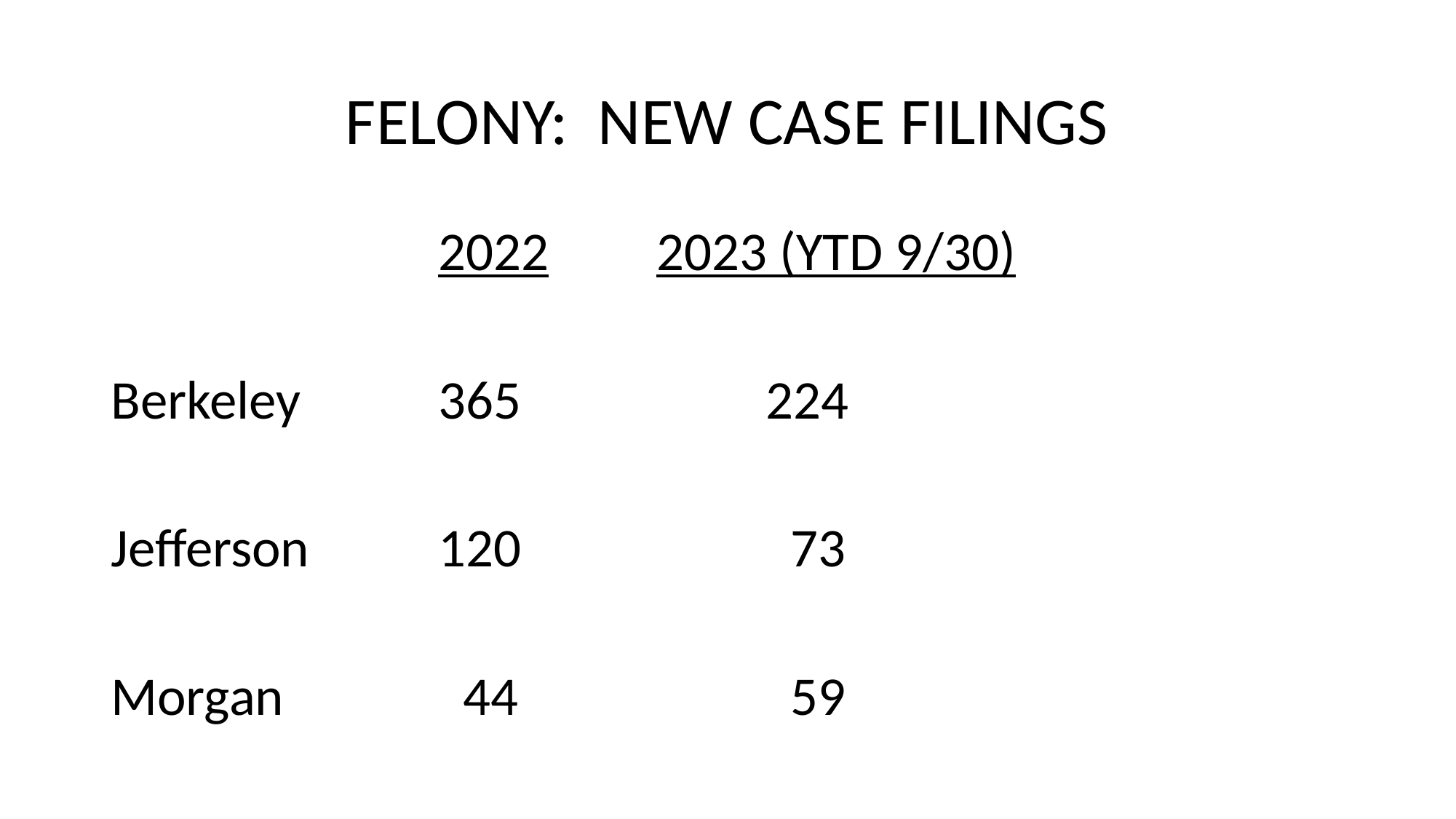

# FELONY:  NEW CASE FILINGS
			2022	2023 (YTD 9/30)

Berkeley		365			224

Jefferson		120			  73

Morgan		  44			  59